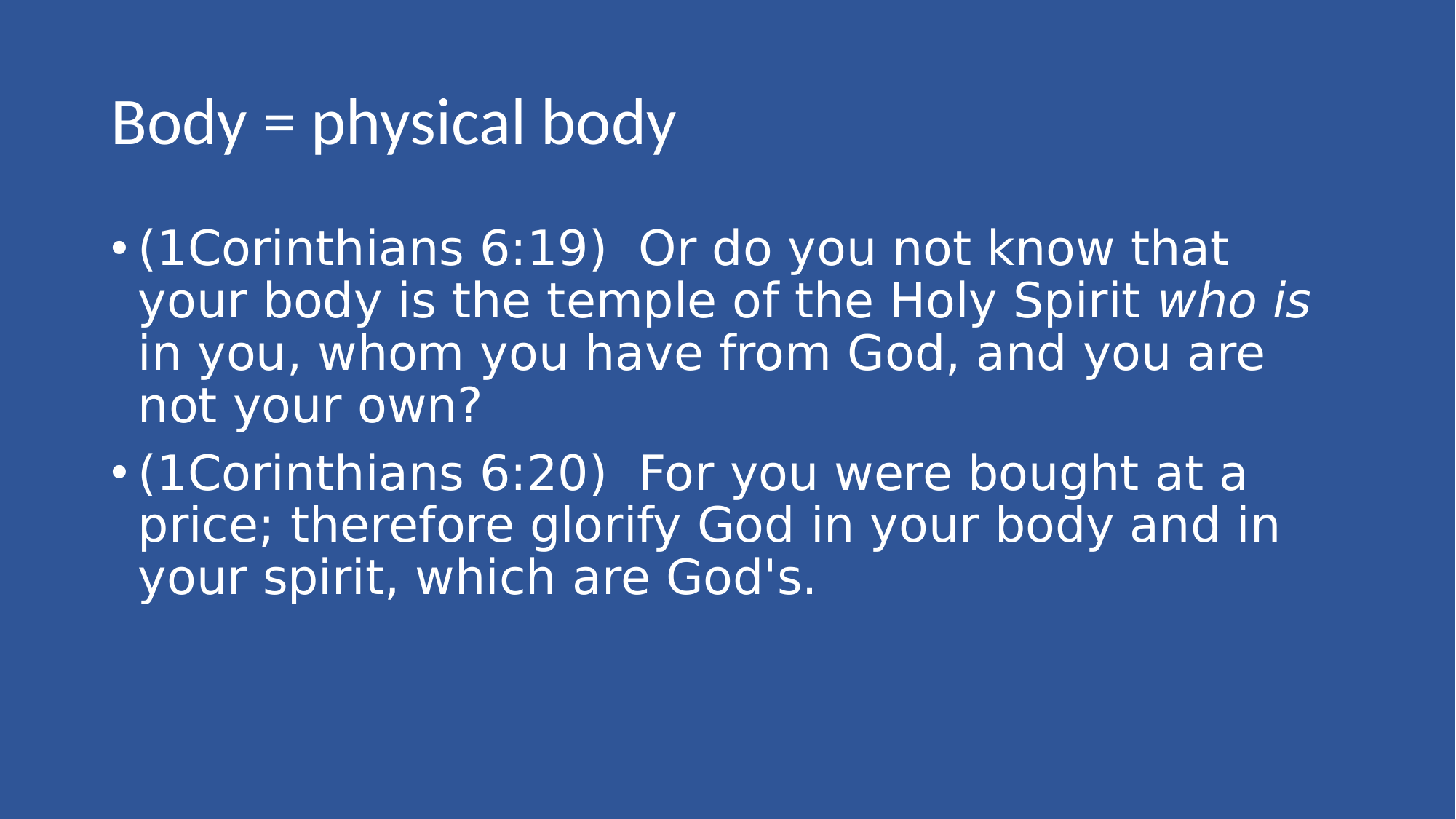

# Body = physical body
(1Corinthians 6:19)  Or do you not know that your body is the temple of the Holy Spirit who is in you, whom you have from God, and you are not your own?
(1Corinthians 6:20)  For you were bought at a price; therefore glorify God in your body and in your spirit, which are God's.